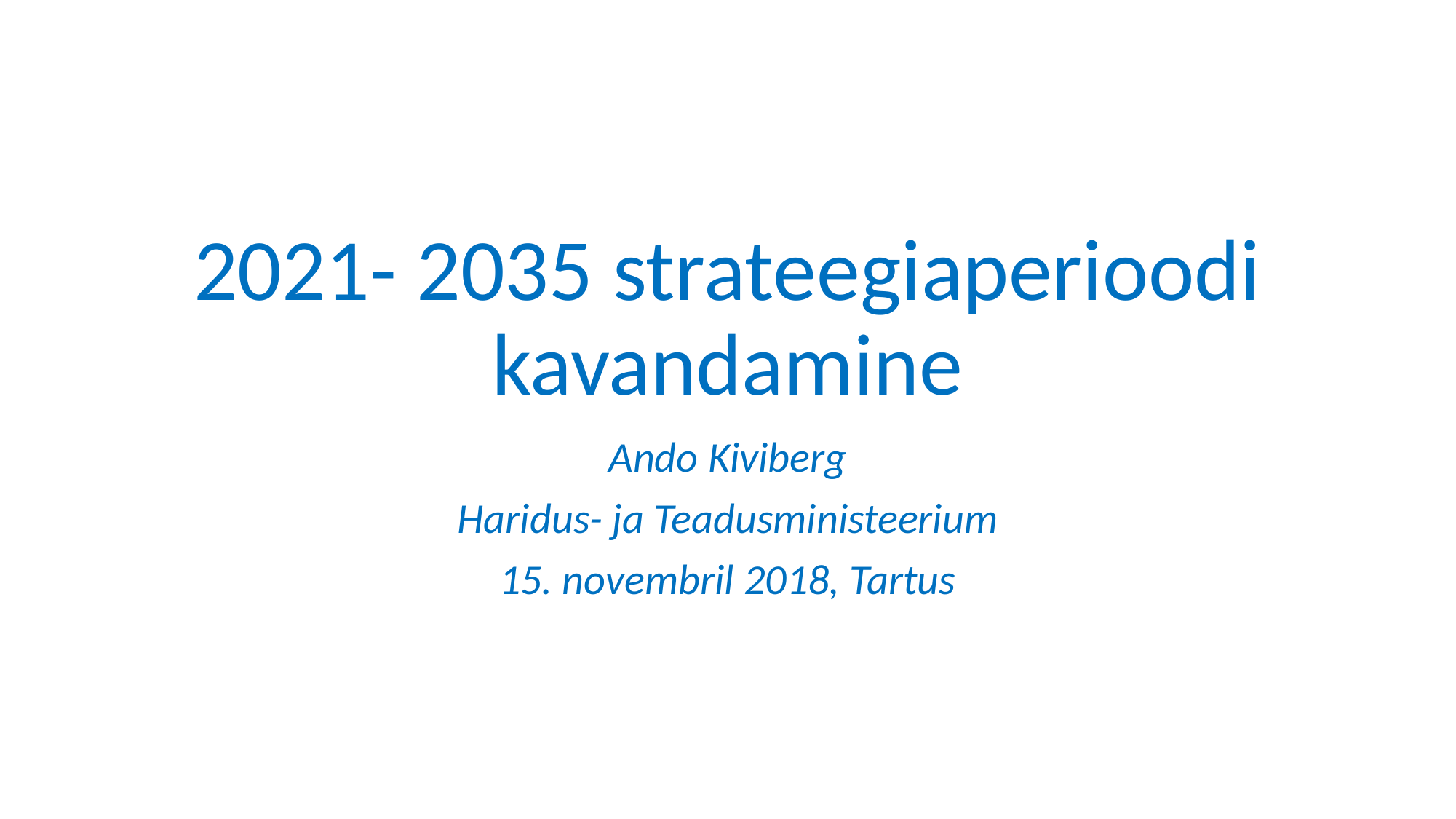

# 2021- 2035 strateegiaperioodi kavandamine
Ando Kiviberg
Haridus- ja Teadusministeerium
15. novembril 2018, Tartus